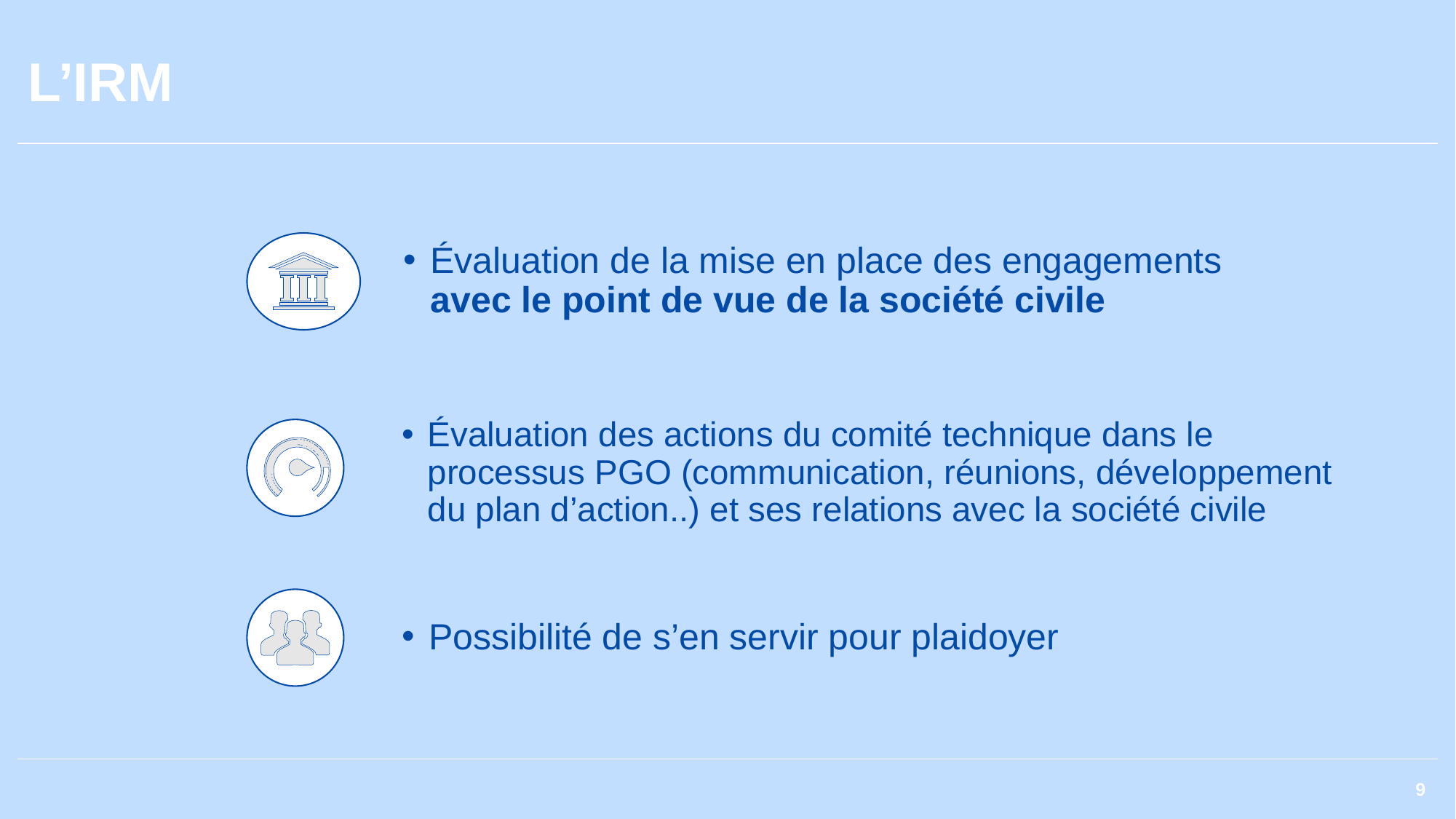

# L’IRM
Évaluation de la mise en place des engagements
avec le point de vue de la société civile

Évaluation des actions du comité technique dans le processus PGO (communication, réunions, développement du plan d’action..) et ses relations avec la société civile

Possibilité de s’en servir pour plaidoyer

9